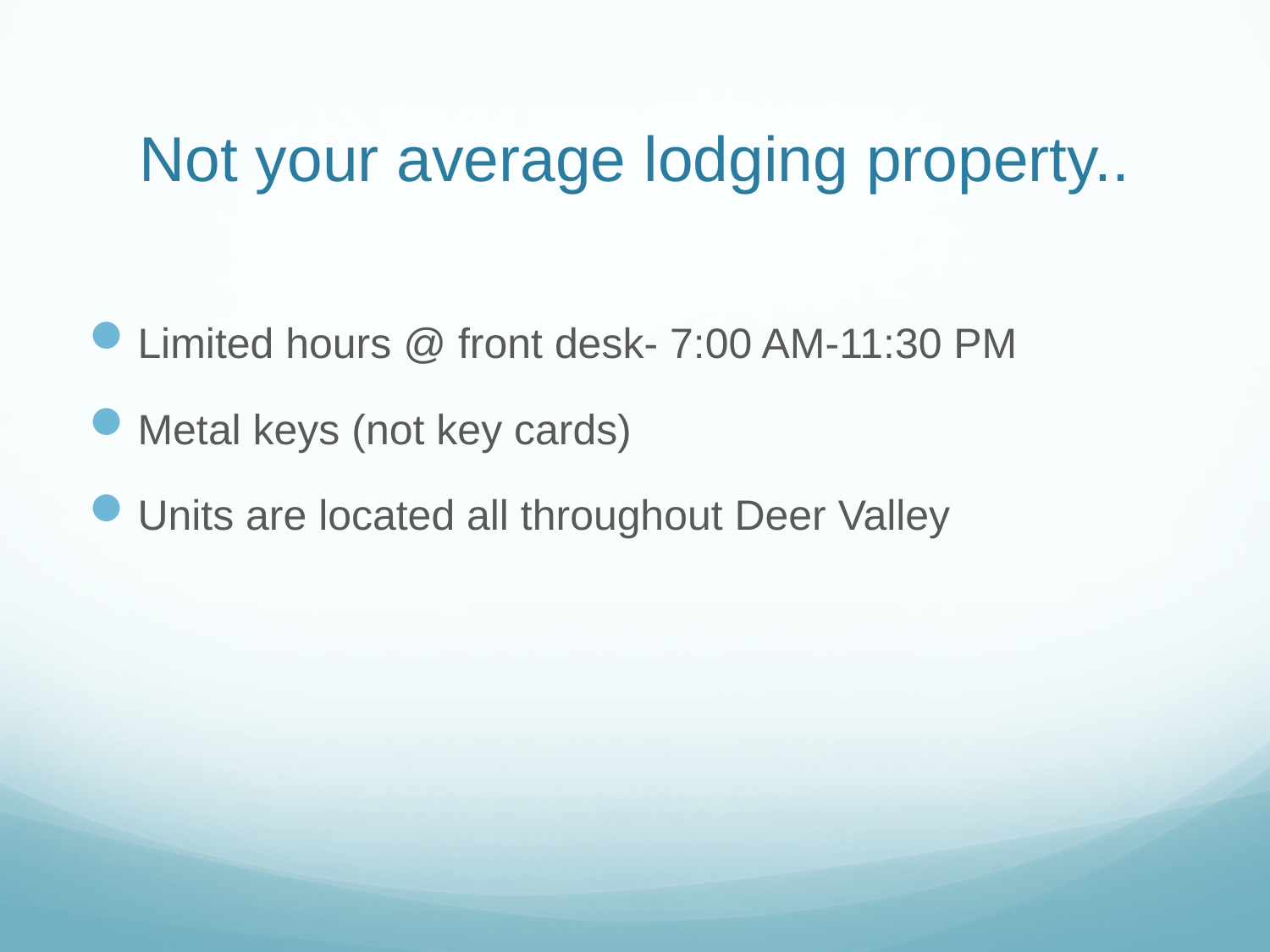

# Not your average lodging property..
Limited hours @ front desk- 7:00 AM-11:30 PM
Metal keys (not key cards)
Units are located all throughout Deer Valley